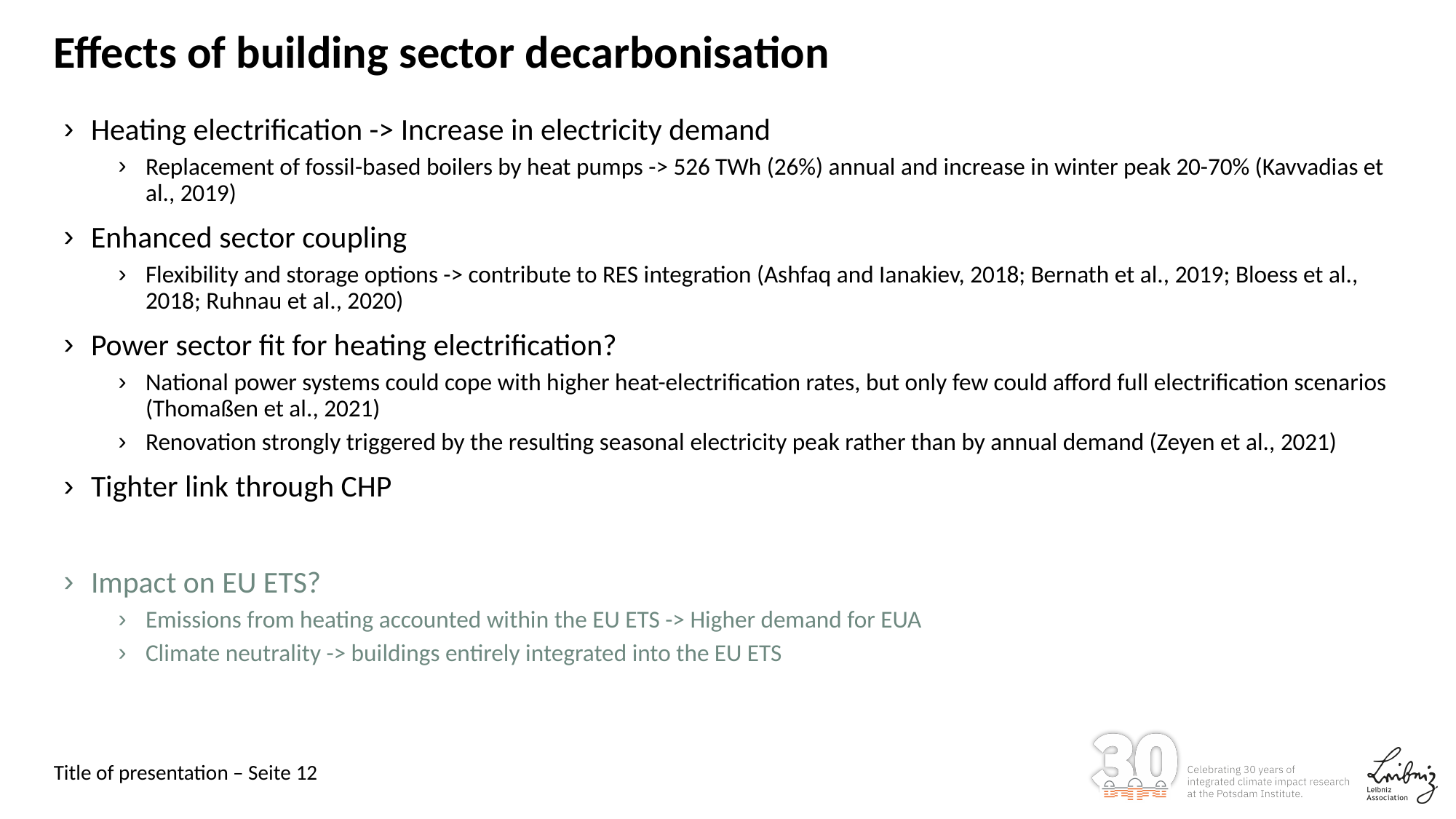

# Effects of building sector decarbonisation
Heating electrification -> Increase in electricity demand
Replacement of fossil-based boilers by heat pumps -> 526 TWh (26%) annual and increase in winter peak 20-70% (Kavvadias et al., 2019)
Enhanced sector coupling
Flexibility and storage options -> contribute to RES integration (Ashfaq and Ianakiev, 2018; Bernath et al., 2019; Bloess et al., 2018; Ruhnau et al., 2020)
Power sector fit for heating electrification?
National power systems could cope with higher heat-electrification rates, but only few could afford full electrification scenarios (Thomaßen et al., 2021)
Renovation strongly triggered by the resulting seasonal electricity peak rather than by annual demand (Zeyen et al., 2021)
Tighter link through CHP

Impact on EU ETS?
Emissions from heating accounted within the EU ETS -> Higher demand for EUA
Climate neutrality -> buildings entirely integrated into the EU ETS